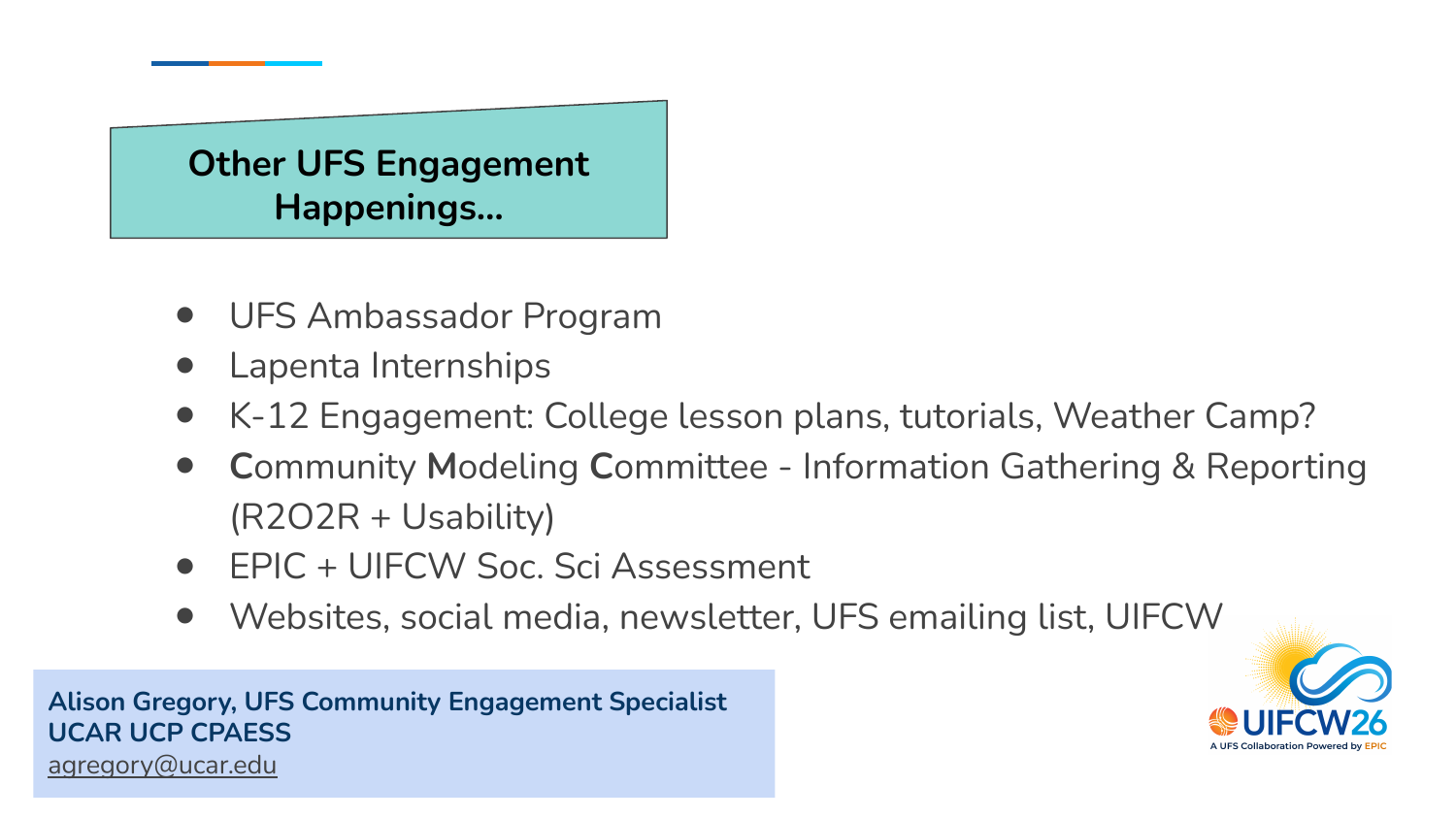

Other UFS Engagement Happenings…
UFS Ambassador Program
Lapenta Internships
K-12 Engagement: College lesson plans, tutorials, Weather Camp?
Community Modeling Committee - Information Gathering & Reporting (R2O2R + Usability)
EPIC + UIFCW Soc. Sci Assessment
Websites, social media, newsletter, UFS emailing list, UIFCW
Alison Gregory, UFS Community Engagement Specialist
UCAR UCP CPAESS
agregory@ucar.edu